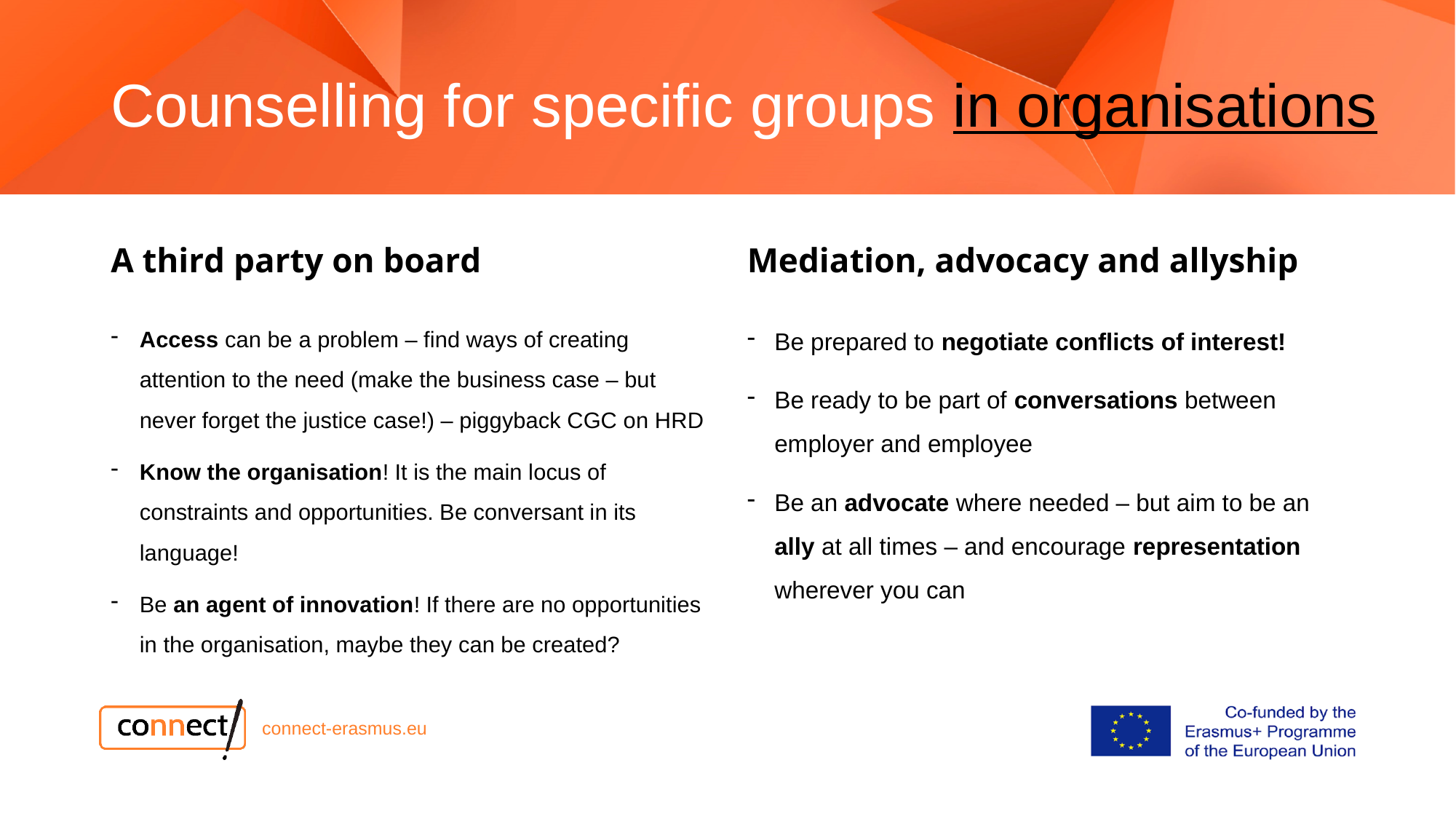

# Counselling for specific groups in organisations
A third party on board
Mediation, advocacy and allyship
Access can be a problem – find ways of creating attention to the need (make the business case – but never forget the justice case!) – piggyback CGC on HRD
Know the organisation! It is the main locus of constraints and opportunities. Be conversant in its language!
Be an agent of innovation! If there are no opportunities in the organisation, maybe they can be created?
Be prepared to negotiate conflicts of interest!
Be ready to be part of conversations between employer and employee
Be an advocate where needed – but aim to be an ally at all times – and encourage representation wherever you can
connect-erasmus.eu